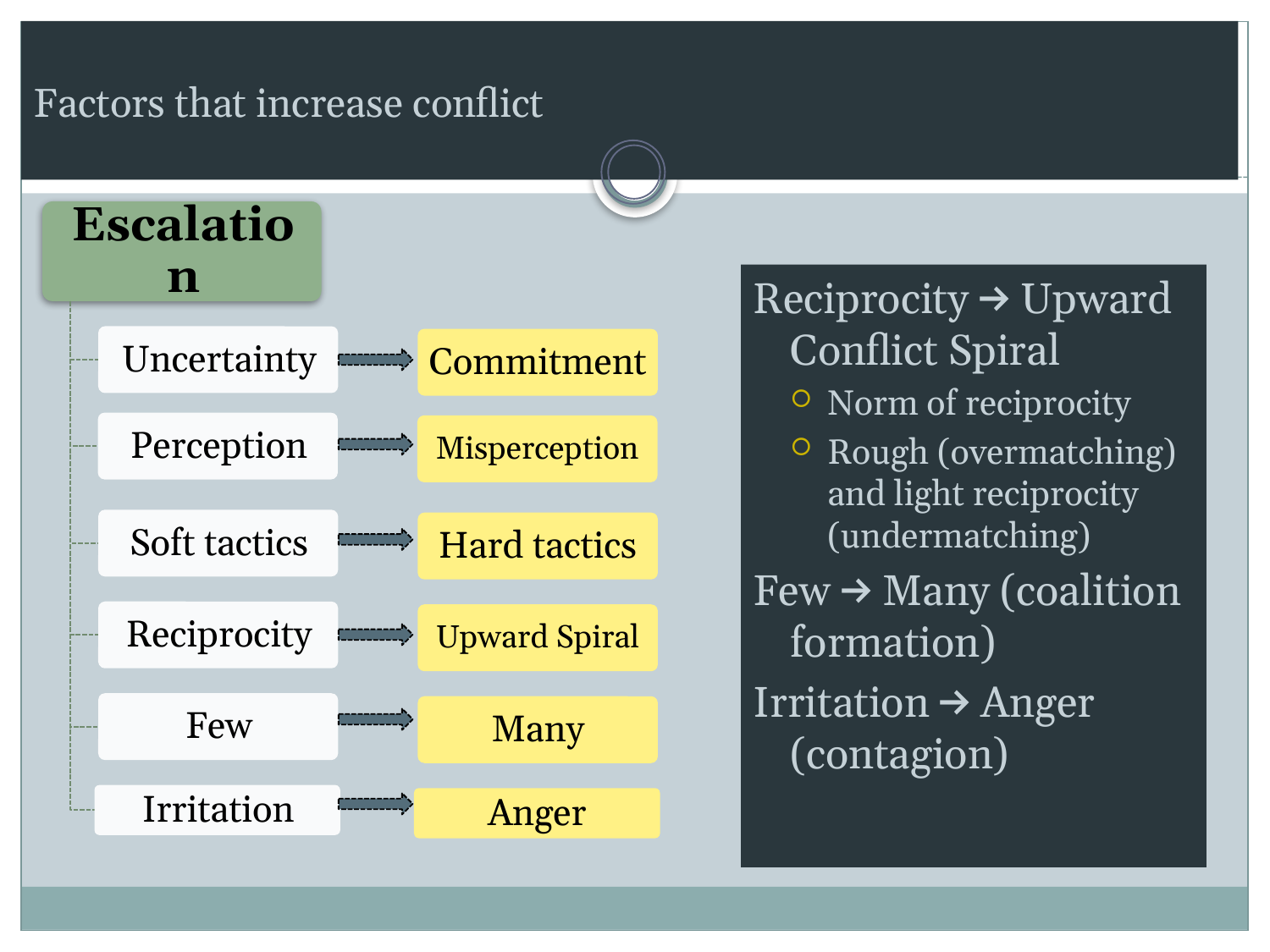

# Factors that increase conflict

Escalation
Uncertainty
Perception
Soft tactics
Reciprocity
Few
Irritation
Reciprocity → Upward Conflict Spiral
Norm of reciprocity
Rough (overmatching) and light reciprocity (undermatching)
Few → Many (coalition formation)
Irritation → Anger (contagion)

Commitment

Misperception

Hard tactics

Upward Spiral

Many

Anger